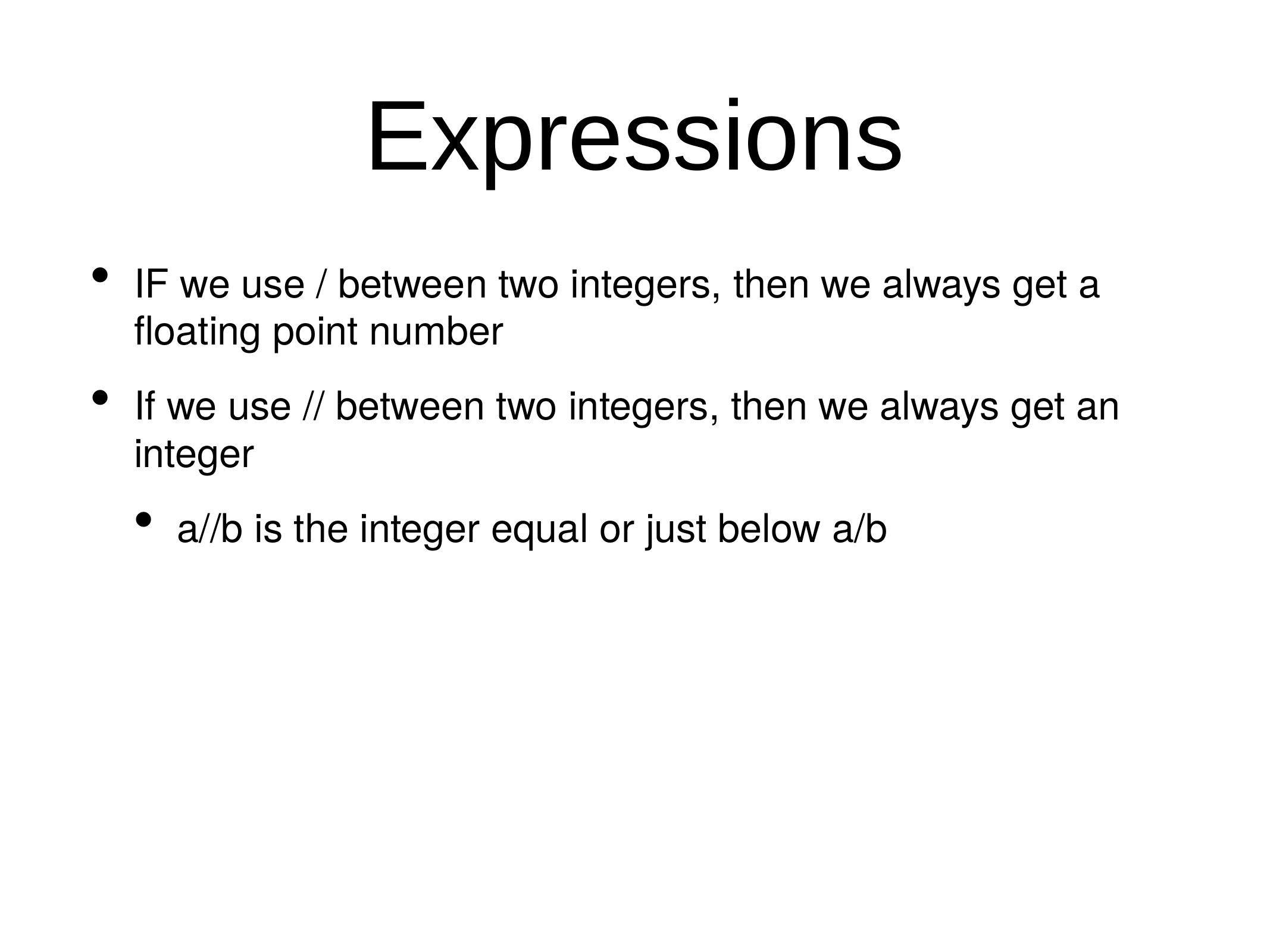

# Expressions
IF we use / between two integers, then we always get a floating point number
If we use // between two integers, then we always get an integer
a//b is the integer equal or just below a/b